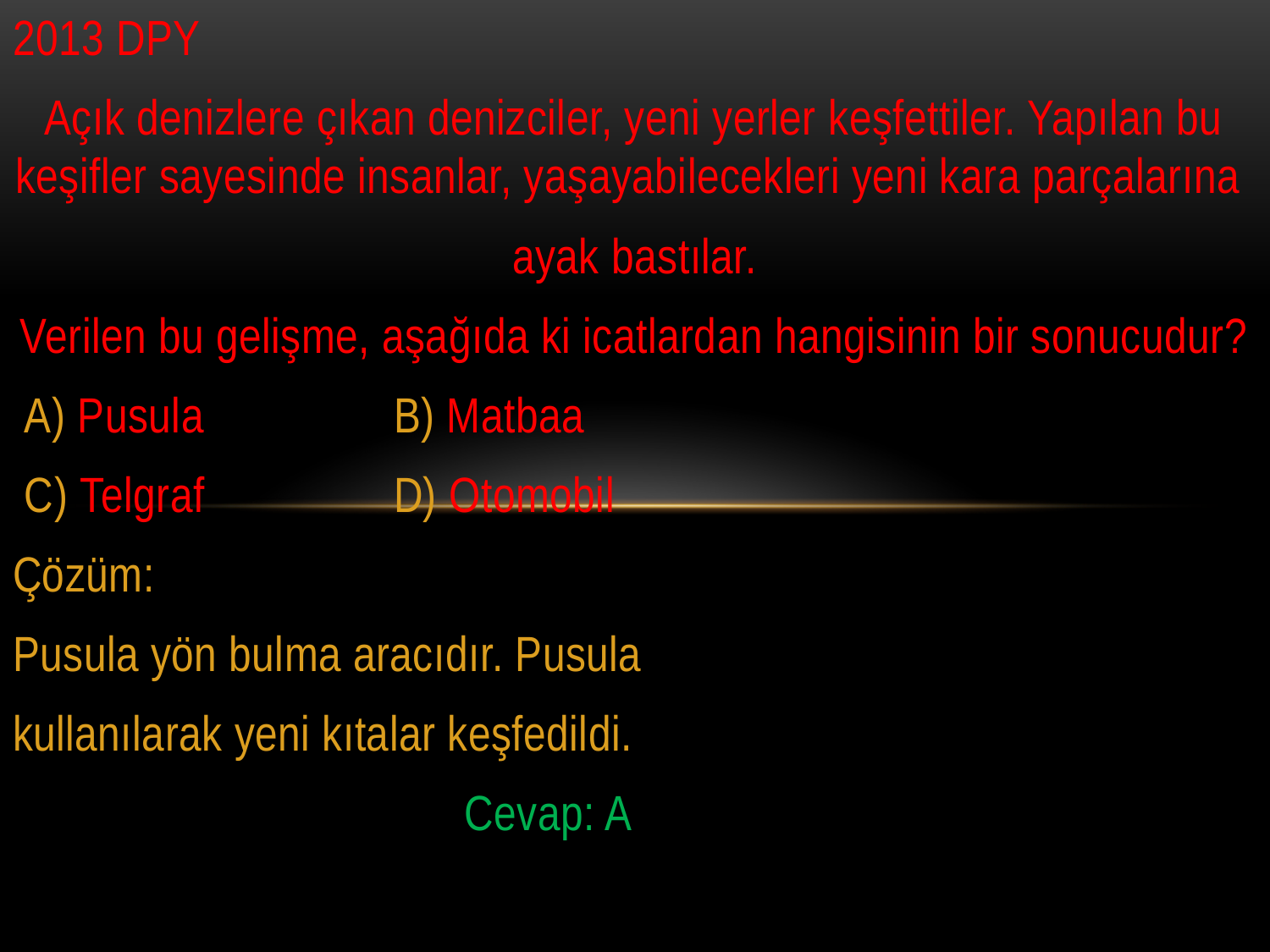

2013 DPY
Açık denizlere çıkan denizciler, yeni yerler keşfettiler. Yapılan bu keşifler sayesinde insanlar, yaşayabilecekleri yeni kara parçalarına
ayak bastılar.
Verilen bu gelişme, aşağıda ki icatlardan hangisinin bir sonucudur?
 A) Pusula		B) Matbaa
 C) Telgraf		D) Otomobil
Çözüm:
Pusula yön bulma aracıdır. Pusula
kullanılarak yeni kıtalar keşfedildi.
			      Cevap: A